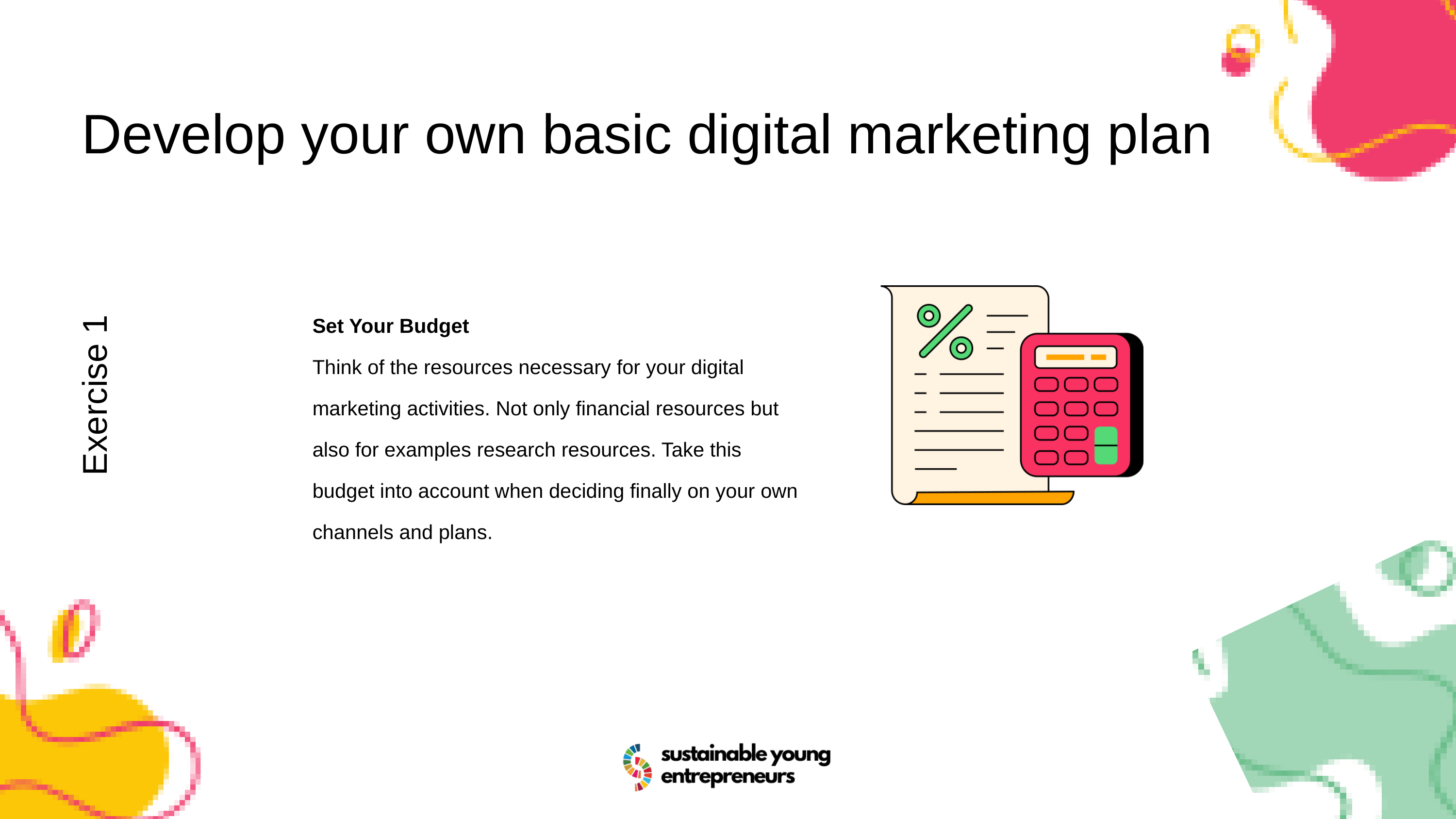

Develop your own basic digital marketing plan

Set Your Budget
Think of the resources necessary for your digital marketing activities. Not only financial resources but also for examples research resources. Take this budget into account when deciding finally on your own channels and plans.
Exercise 1